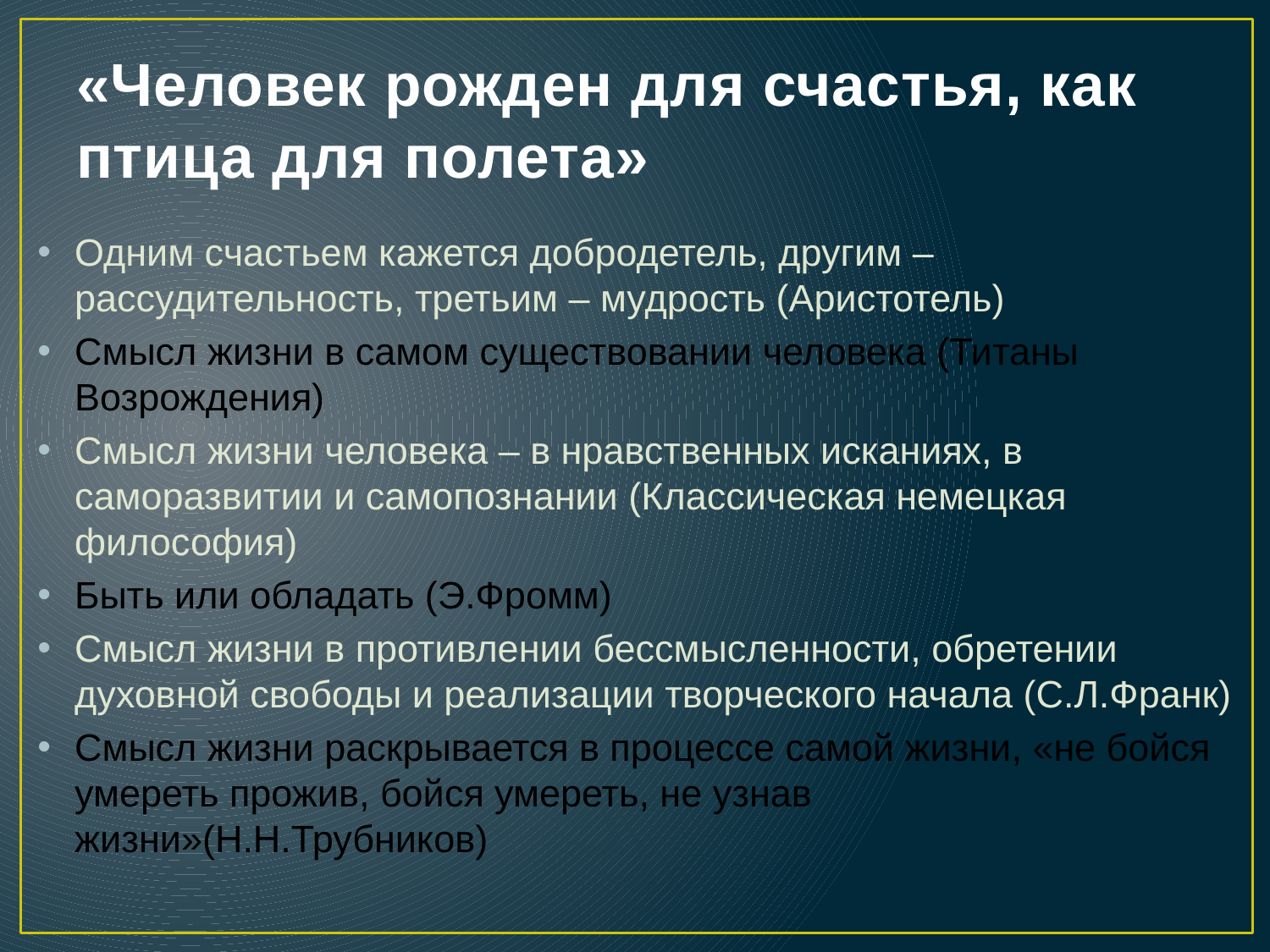

# «Человек рожден для счастья, как птица для полета»
Одним счастьем кажется добродетель, другим – рассудительность, третьим – мудрость (Аристотель)
Смысл жизни в самом существовании человека (Титаны Возрождения)
Смысл жизни человека – в нравственных исканиях, в саморазвитии и самопознании (Классическая немецкая философия)
Быть или обладать (Э.Фромм)
Смысл жизни в противлении бессмысленности, обретении духовной свободы и реализации творческого начала (С.Л.Франк)
Смысл жизни раскрывается в процессе самой жизни, «не бойся умереть прожив, бойся умереть, не узнав жизни»(Н.Н.Трубников)